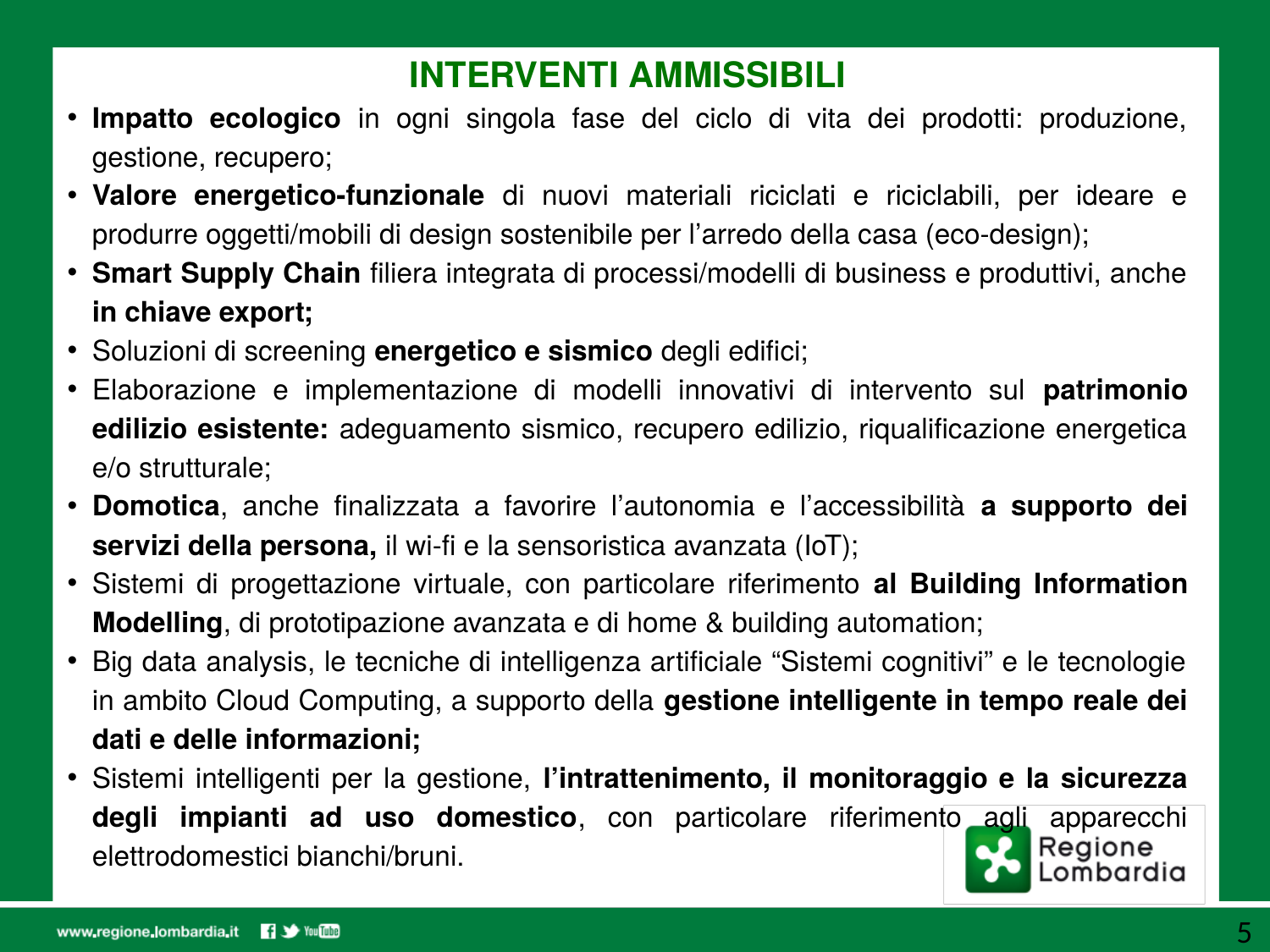

INTERVENTI AMMISSIBILI
Impatto ecologico in ogni singola fase del ciclo di vita dei prodotti: produzione, gestione, recupero;
Valore energetico-funzionale di nuovi materiali riciclati e riciclabili, per ideare e produrre oggetti/mobili di design sostenibile per l’arredo della casa (eco-design);
Smart Supply Chain filiera integrata di processi/modelli di business e produttivi, anche in chiave export;
Soluzioni di screening energetico e sismico degli edifici;
Elaborazione e implementazione di modelli innovativi di intervento sul patrimonio edilizio esistente: adeguamento sismico, recupero edilizio, riqualificazione energetica e/o strutturale;
Domotica, anche finalizzata a favorire l’autonomia e l’accessibilità a supporto dei servizi della persona, il wi-fi e la sensoristica avanzata (IoT);
Sistemi di progettazione virtuale, con particolare riferimento al Building Information Modelling, di prototipazione avanzata e di home & building automation;
Big data analysis, le tecniche di intelligenza artificiale “Sistemi cognitivi” e le tecnologie in ambito Cloud Computing, a supporto della gestione intelligente in tempo reale dei dati e delle informazioni;
Sistemi intelligenti per la gestione, l’intrattenimento, il monitoraggio e la sicurezza degli impianti ad uso domestico, con particolare riferimento agli apparecchi elettrodomestici bianchi/bruni.

5